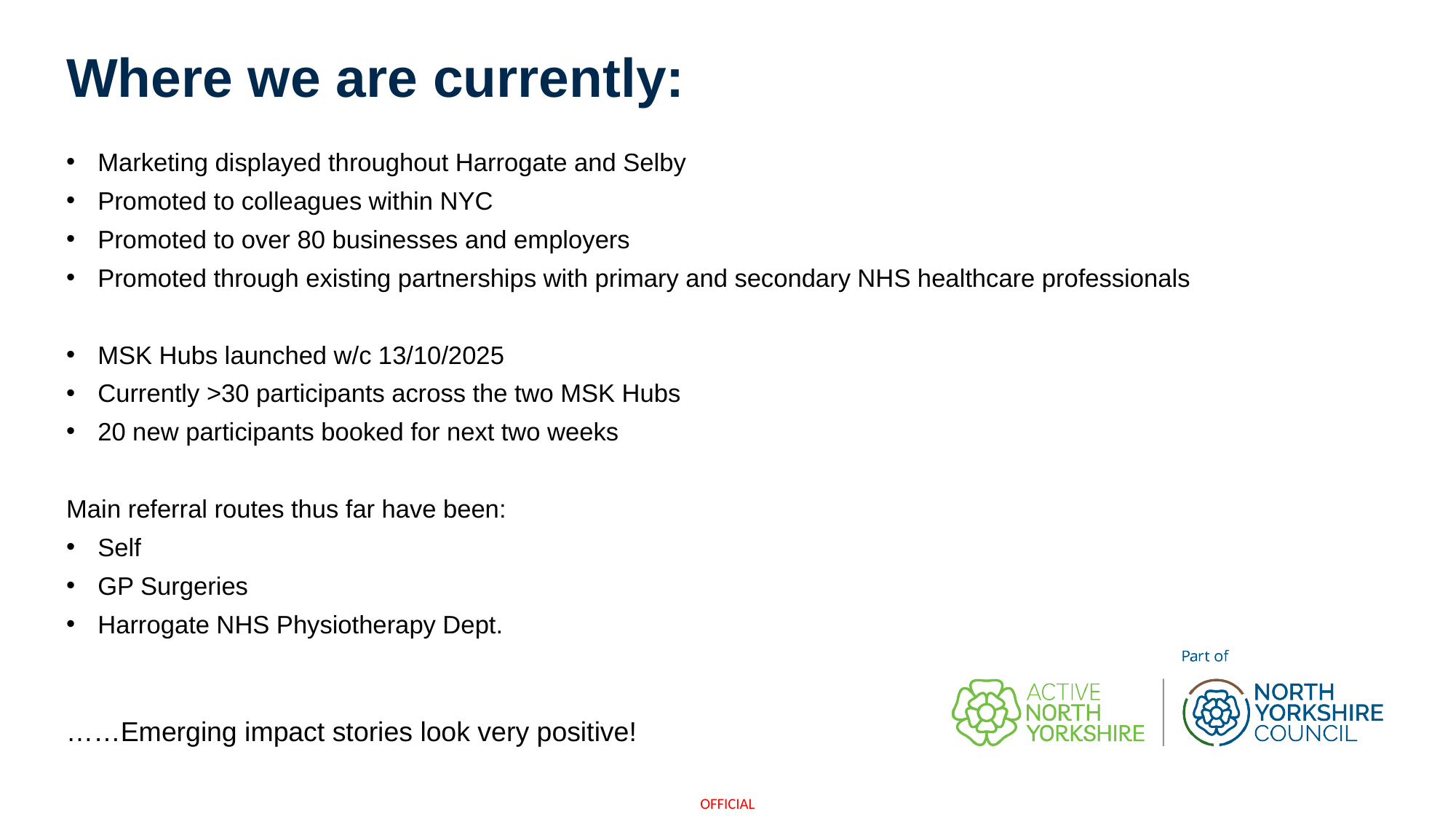

# Where we are currently:
Marketing displayed throughout Harrogate and Selby
Promoted to colleagues within NYC
Promoted to over 80 businesses and employers
Promoted through existing partnerships with primary and secondary NHS healthcare professionals

MSK Hubs launched w/c 13/10/2025
Currently >30 participants across the two MSK Hubs
20 new participants booked for next two weeks

Main referral routes thus far have been:
Self
GP Surgeries
Harrogate NHS Physiotherapy Dept.

……Emerging impact stories look very positive!